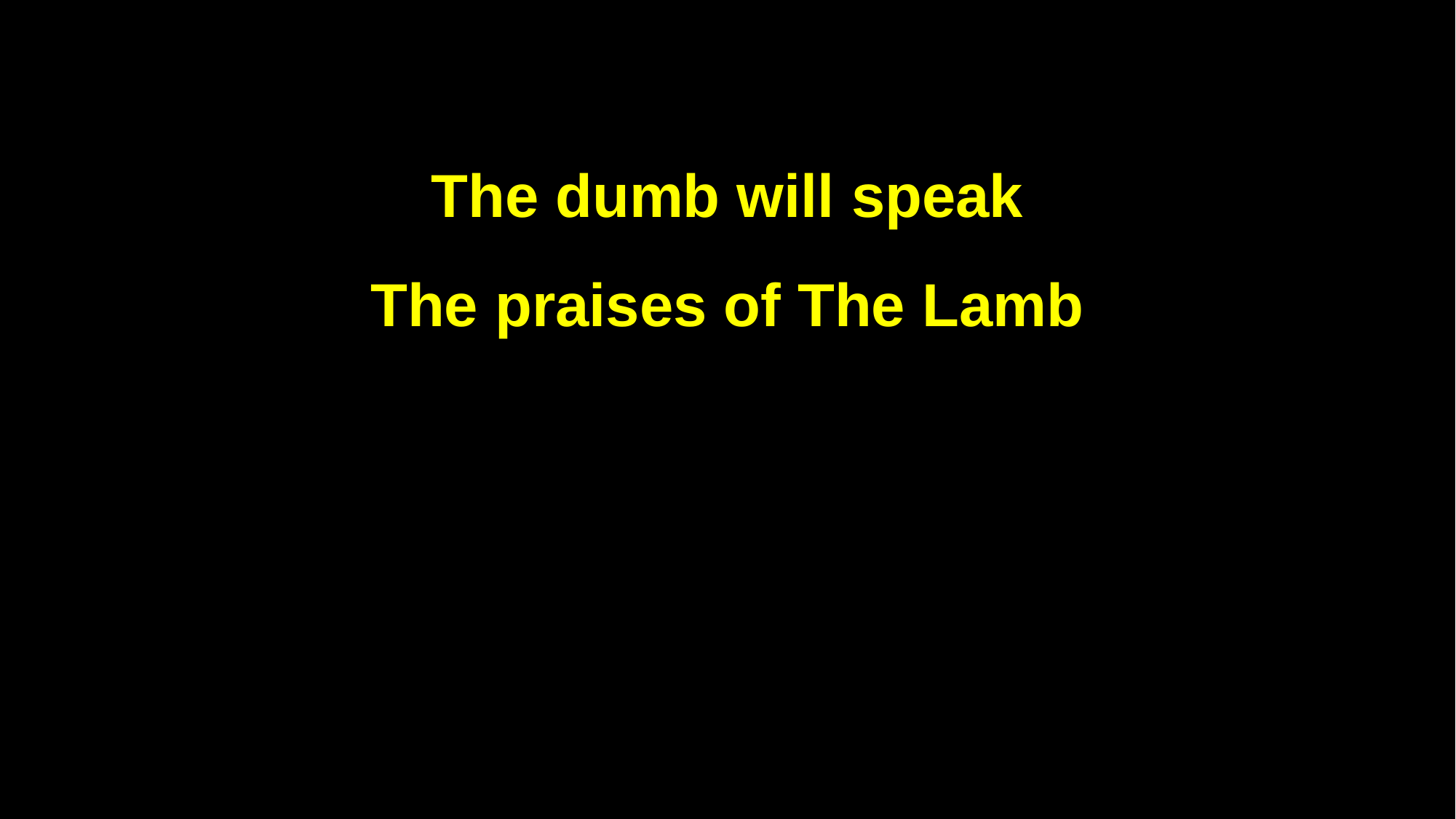

The dumb will speak
The praises of The Lamb